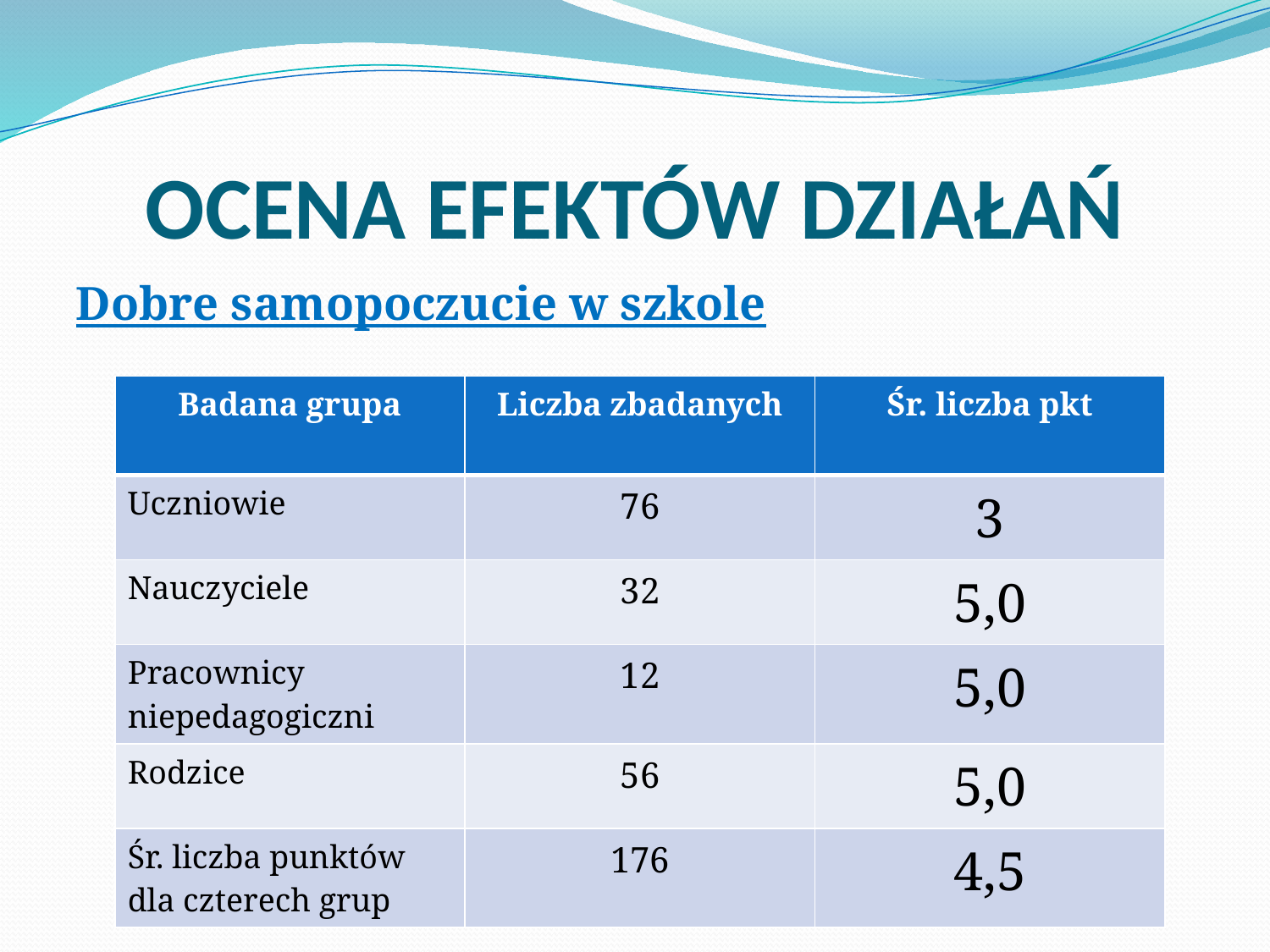

# OCENA EFEKTÓW DZIAŁAŃ
Dobre samopoczucie w szkole

| Badana grupa | Liczba zbadanych | Śr. liczba pkt |
| --- | --- | --- |
| Uczniowie | 76 | 3 |
| Nauczyciele | 32 | 5,0 |
| Pracownicy niepedagogiczni | 12 | 5,0 |
| Rodzice | 56 | 5,0 |
| Śr. liczba punktów dla czterech grup | 176 | 4,5 |